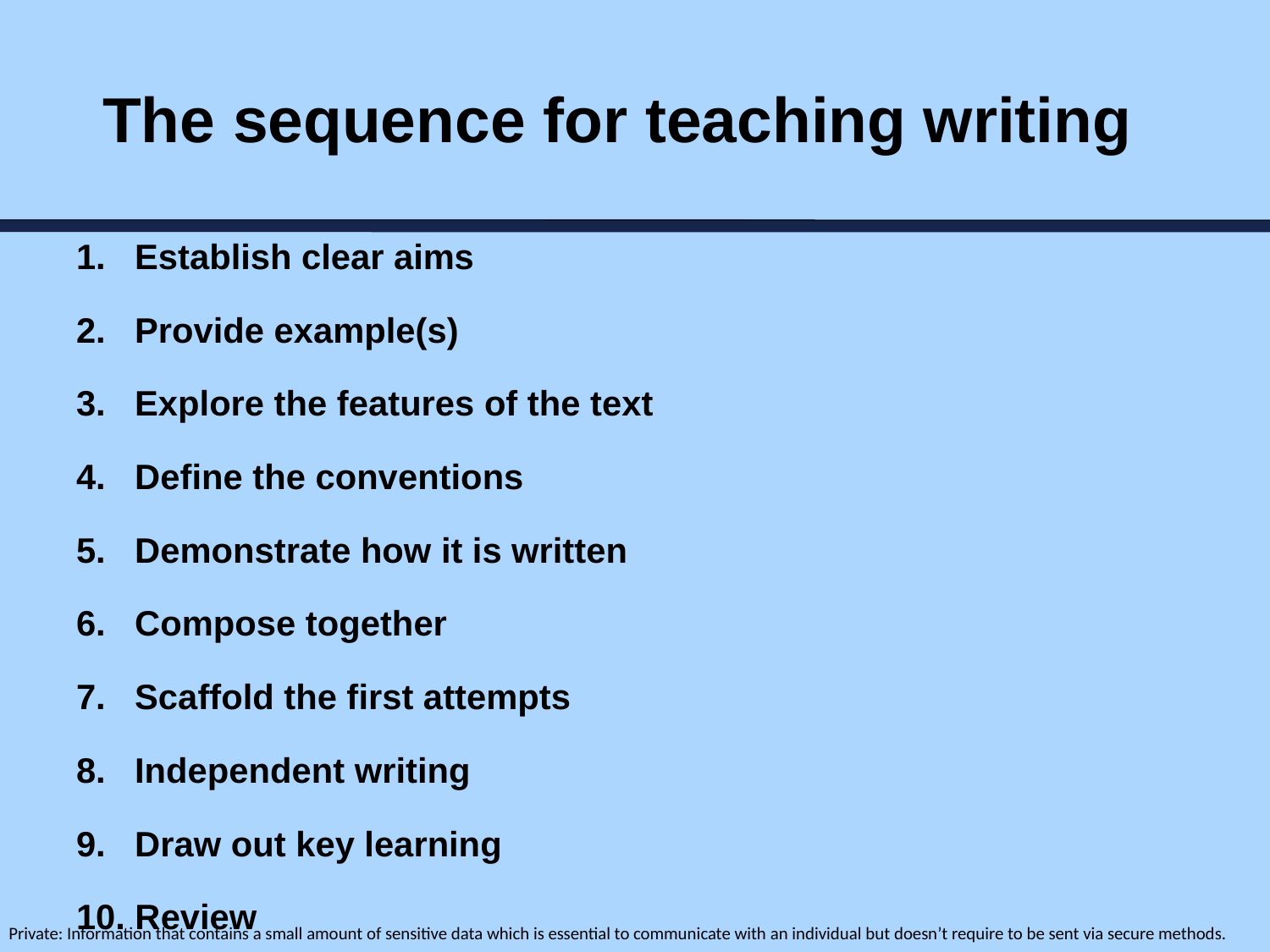

# The sequence for teaching writing
1.   Establish clear aims
2.   Provide example(s)
3.   Explore the features of the text
4.   Define the conventions
5.   Demonstrate how it is written
6.   Compose together
7.   Scaffold the first attempts
8.   Independent writing
9.   Draw out key learning
10. Review